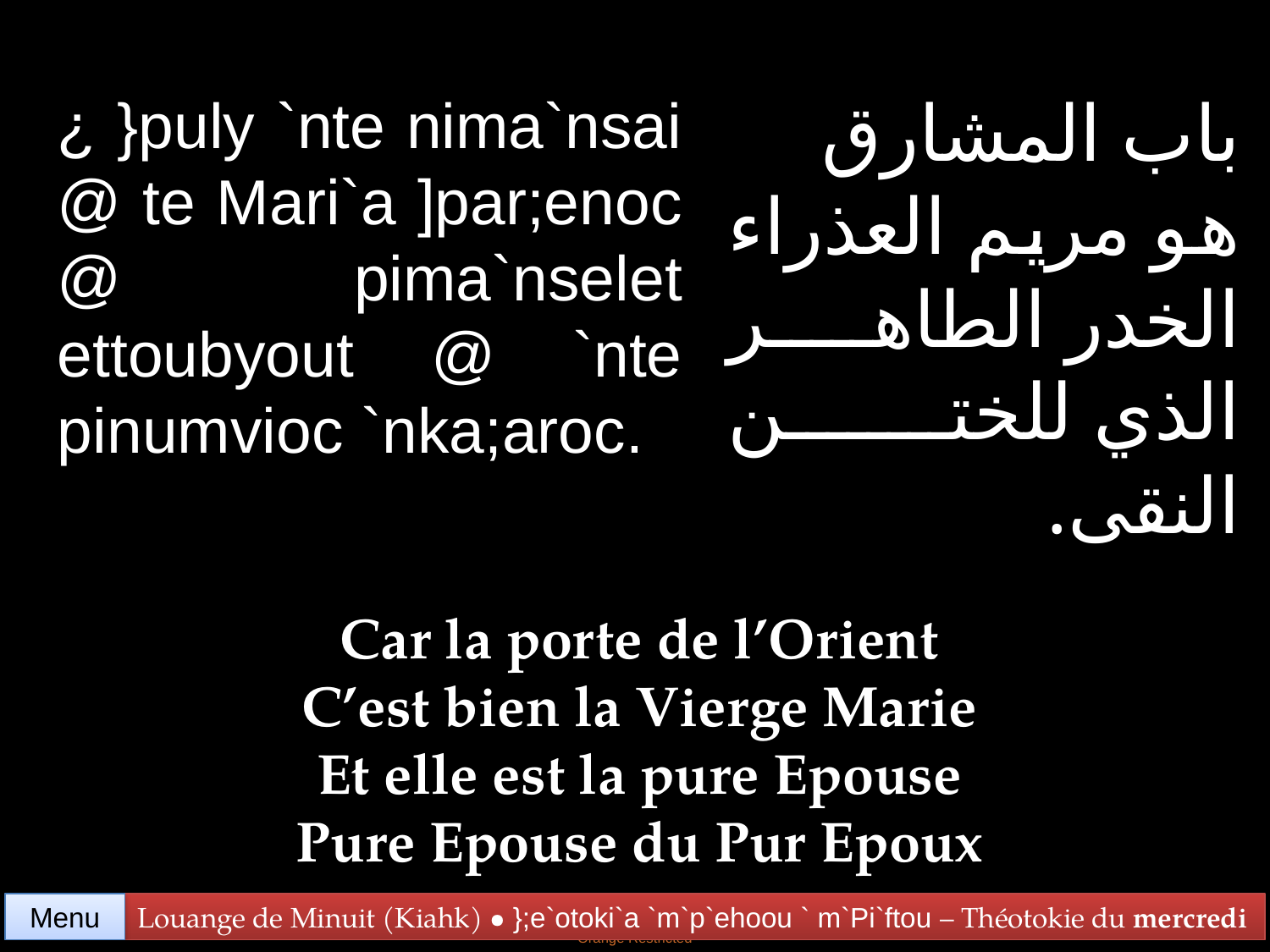

باب المشارق هو مريم العذراء الخدر الطاهر الذي للختن النقى.
¿ }puly `nte nima`nsai @ te Mari`a ]par;enoc @ pima`nselet ettoubyout @ `nte pinumvioc `nka;aroc.

Car la porte de l’Orient
C’est bien la Vierge Marie
Et elle est la pure Epouse
Pure Epouse du Pur Epoux
Menu
Louange de Minuit (Kiahk) • };e`otoki`a `m`p`ehoou ` m`Pi`ftou – Théotokie du mercredi